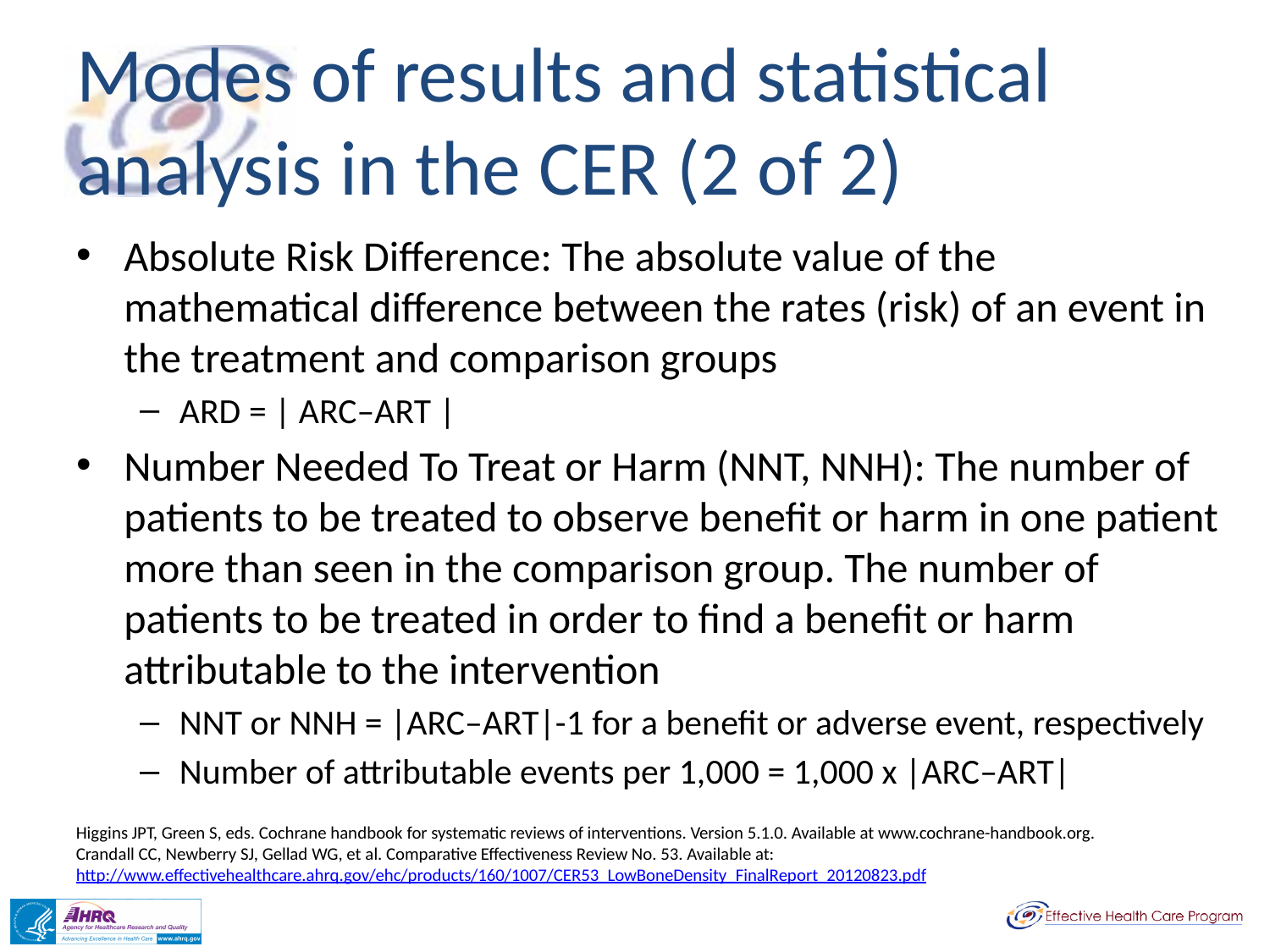

# Modes of results and statistical analysis in the CER (2 of 2)
Absolute Risk Difference: The absolute value of the mathematical difference between the rates (risk) of an event in the treatment and comparison groups
ARD = | ARC–ART |
Number Needed To Treat or Harm (NNT, NNH): The number of patients to be treated to observe benefit or harm in one patient more than seen in the comparison group. The number of patients to be treated in order to find a benefit or harm attributable to the intervention
NNT or NNH = |ARC–ART|-1 for a benefit or adverse event, respectively
Number of attributable events per 1,000 = 1,000 x |ARC–ART|
Higgins JPT, Green S, eds. Cochrane handbook for systematic reviews of interventions. Version 5.1.0. Available at www.cochrane-handbook.org.
Crandall CC, Newberry SJ, Gellad WG, et al. Comparative Effectiveness Review No. 53. Available at: http://www.effectivehealthcare.ahrq.gov/ehc/products/160/1007/CER53_LowBoneDensity_FinalReport_20120823.pdf